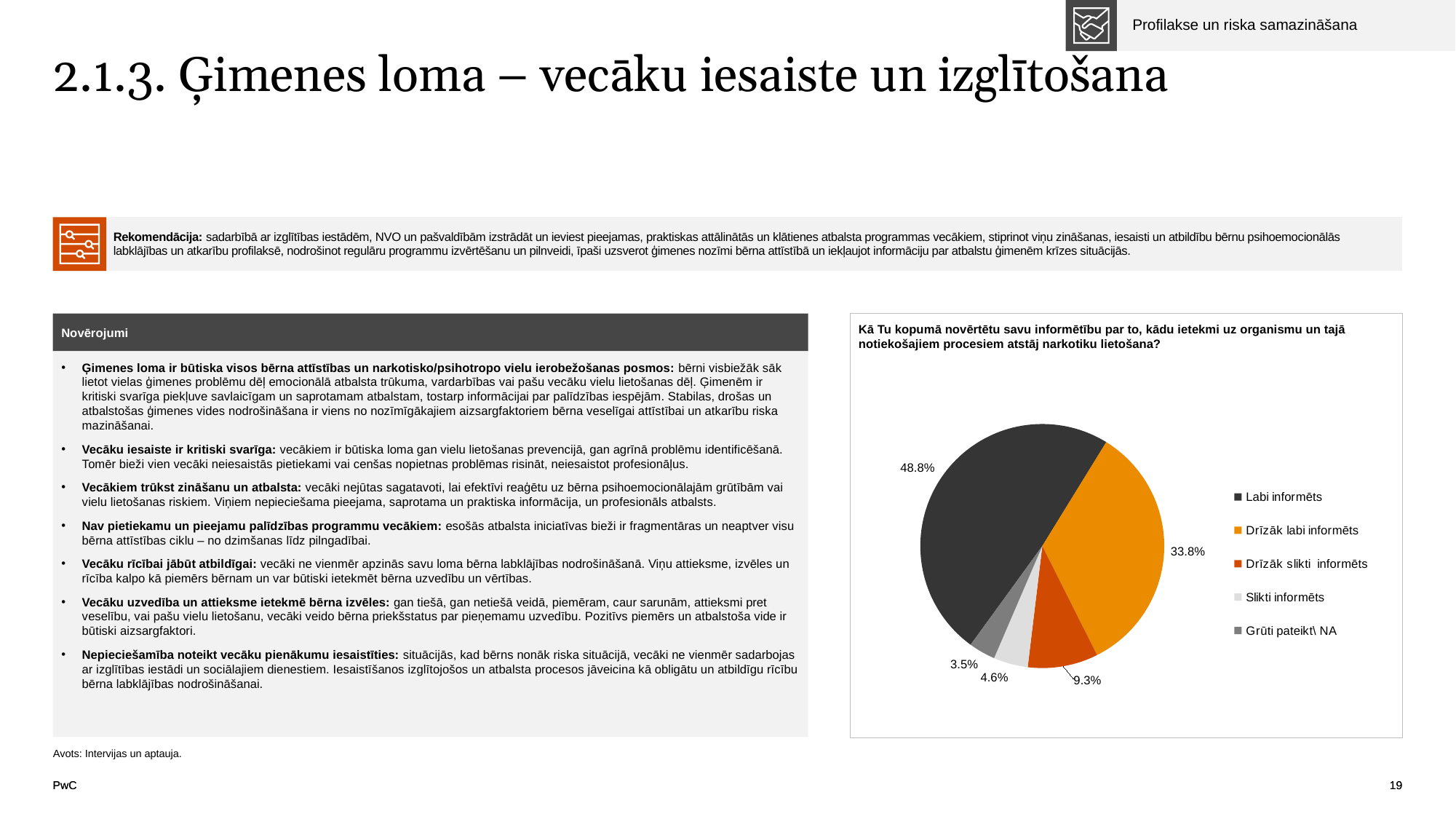

Profilakse un riska samazināšana
# 2.1.3. Ģimenes loma – vecāku iesaiste un izglītošana
|  | Rekomendācija: sadarbībā ar izglītības iestādēm, NVO un pašvaldībām izstrādāt un ieviest pieejamas, praktiskas attālinātās un klātienes atbalsta programmas vecākiem, stiprinot viņu zināšanas, iesaisti un atbildību bērnu psihoemocionālās labklājības un atkarību profilaksē, nodrošinot regulāru programmu izvērtēšanu un pilnveidi, īpaši uzsverot ģimenes nozīmi bērna attīstībā un iekļaujot informāciju par atbalstu ģimenēm krīzes situācijās. |  |
| --- | --- | --- |

Novērojumi
Kā Tu kopumā novērtētu savu informētību par to, kādu ietekmi uz organismu un tajā notiekošajiem procesiem atstāj narkotiku lietošana?
Ģimenes loma ir būtiska visos bērna attīstības un narkotisko/psihotropo vielu ierobežošanas posmos: bērni visbiežāk sāk lietot vielas ģimenes problēmu dēļ emocionālā atbalsta trūkuma, vardarbības vai pašu vecāku vielu lietošanas dēļ. Ģimenēm ir kritiski svarīga piekļuve savlaicīgam un saprotamam atbalstam, tostarp informācijai par palīdzības iespējām. Stabilas, drošas un atbalstošas ģimenes vides nodrošināšana ir viens no nozīmīgākajiem aizsargfaktoriem bērna veselīgai attīstībai un atkarību riska mazināšanai.
Vecāku iesaiste ir kritiski svarīga: vecākiem ir būtiska loma gan vielu lietošanas prevencijā, gan agrīnā problēmu identificēšanā. Tomēr bieži vien vecāki neiesaistās pietiekami vai cenšas nopietnas problēmas risināt, neiesaistot profesionāļus.
Vecākiem trūkst zināšanu un atbalsta: vecāki nejūtas sagatavoti, lai efektīvi reaģētu uz bērna psihoemocionālajām grūtībām vai vielu lietošanas riskiem. Viņiem nepieciešama pieejama, saprotama un praktiska informācija, un profesionāls atbalsts.
Nav pietiekamu un pieejamu palīdzības programmu vecākiem: esošās atbalsta iniciatīvas bieži ir fragmentāras un neaptver visu bērna attīstības ciklu – no dzimšanas līdz pilngadībai.
Vecāku rīcībai jābūt atbildīgai: vecāki ne vienmēr apzinās savu loma bērna labklājības nodrošināšanā. Viņu attieksme, izvēles un rīcība kalpo kā piemērs bērnam un var būtiski ietekmēt bērna uzvedību un vērtības.
Vecāku uzvedība un attieksme ietekmē bērna izvēles: gan tiešā, gan netiešā veidā, piemēram, caur sarunām, attieksmi pret veselību, vai pašu vielu lietošanu, vecāki veido bērna priekšstatus par pieņemamu uzvedību. Pozitīvs piemērs un atbalstoša vide ir būtiski aizsargfaktori.
Nepieciešamība noteikt vecāku pienākumu iesaistīties: situācijās, kad bērns nonāk riska situācijā, vecāki ne vienmēr sadarbojas ar izglītības iestādi un sociālajiem dienestiem. Iesaistīšanos izglītojošos un atbalsta procesos jāveicina kā obligātu un atbildīgu rīcību bērna labklājības nodrošināšanai.

### Chart

| Category |  |
|---|---|
| Labi informēts | 0.48785500747384153 |
| Drīzāk labi informēts | 0.33800448430493274 |
| Drīzāk slikti  informēts | 0.09323617339312407 |
| Slikti informēts | 0.045590433482810166 |
| Grūti pateikt\ NA | 0.03531390134529148 |

### Chart

| Category |
|---|
Avots: Intervijas un aptauja.
PwC
19
19